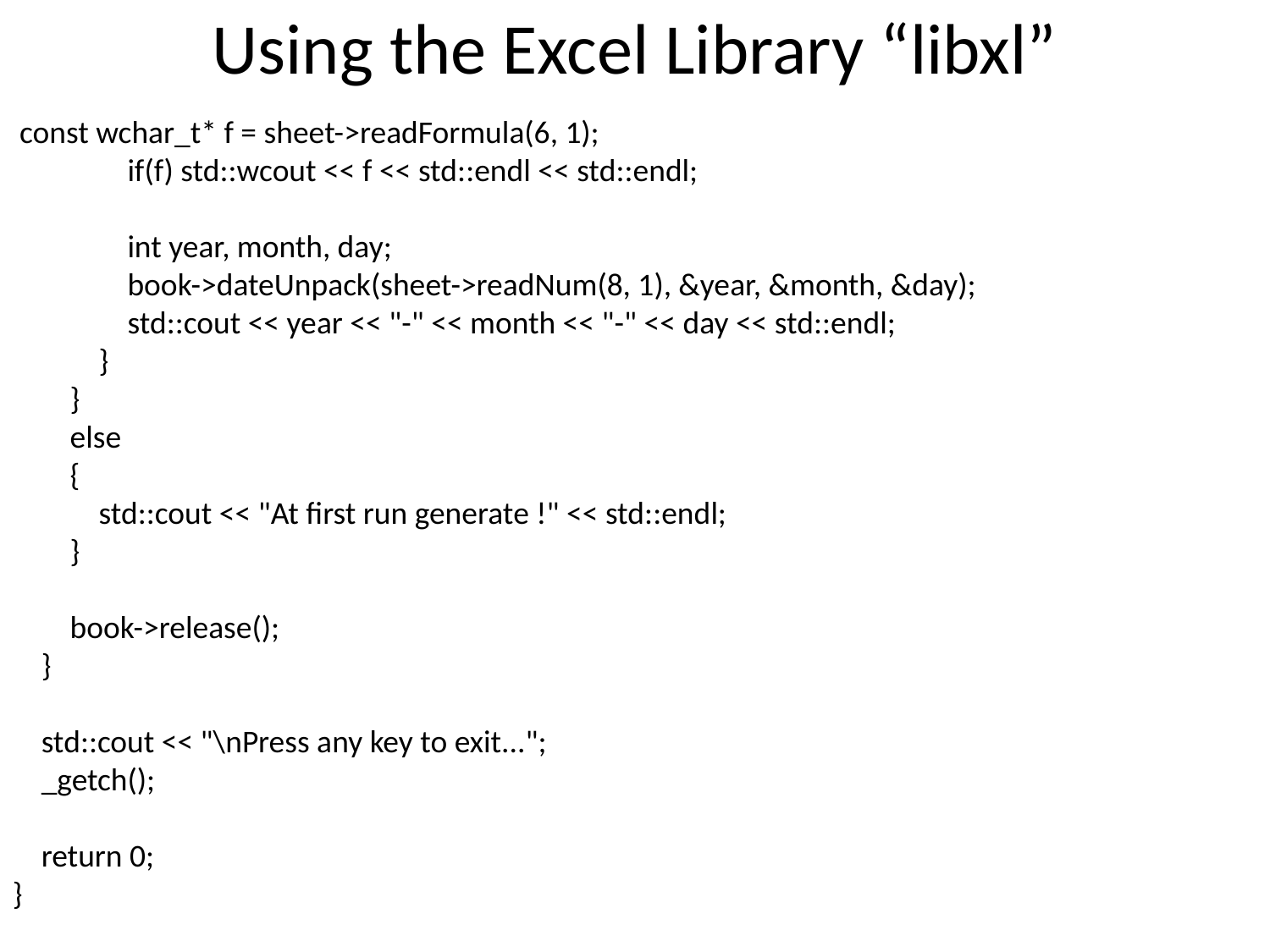

# Using the Excel Library “libxl”
 const wchar_t* f = sheet->readFormula(6, 1);
                if(f) std::wcout << f << std::endl << std::endl;

                int year, month, day;
                book->dateUnpack(sheet->readNum(8, 1), &year, &month, &day);
                std::cout << year << "-" << month << "-" << day << std::endl;
            }
        }
        else
        {
            std::cout << "At first run generate !" << std::endl;
        }

        book->release();
    }

    std::cout << "\nPress any key to exit...";
    _getch();

    return 0;
}